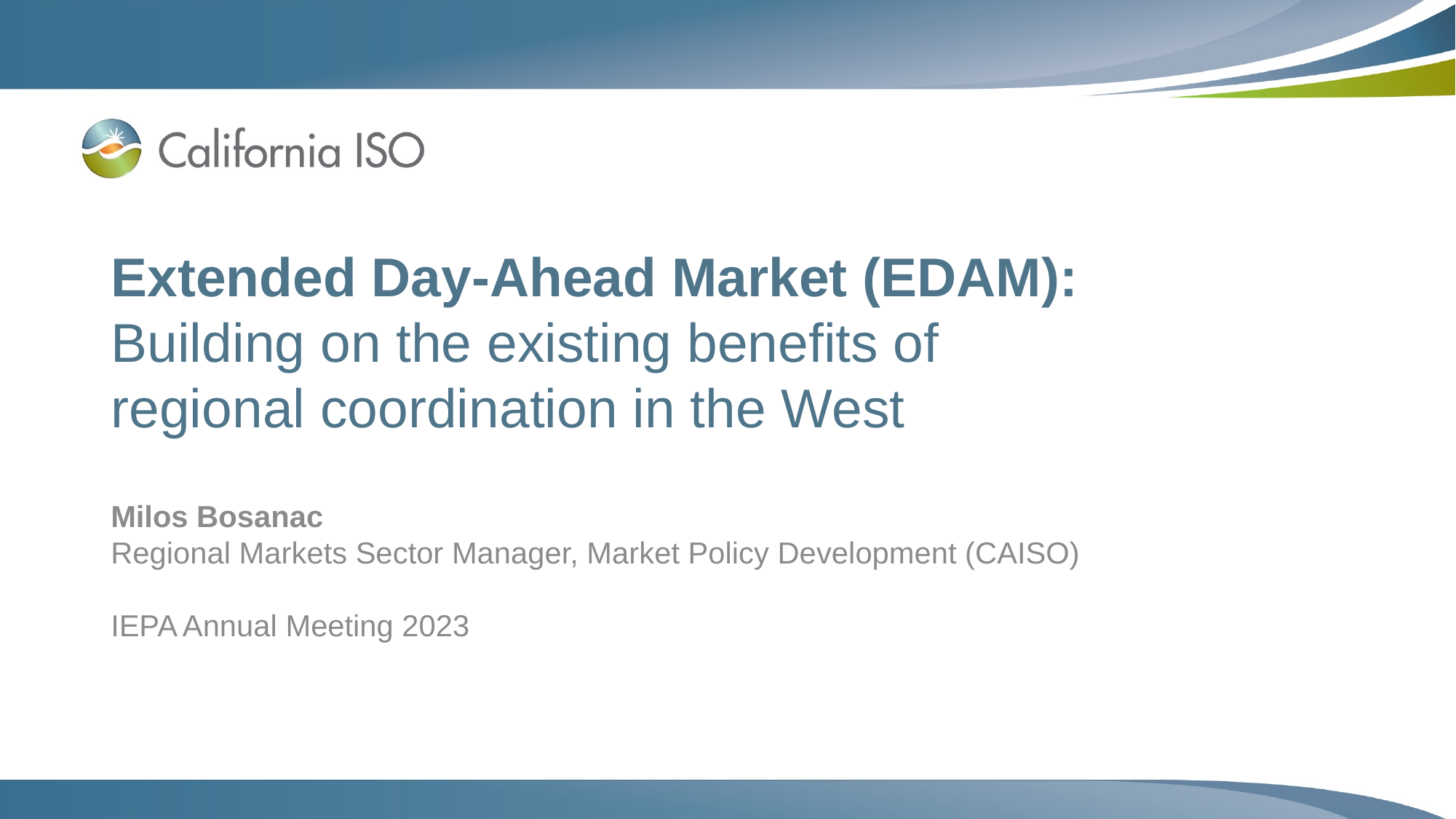

# Extended Day-Ahead Market (EDAM): Building on the existing benefits of regional coordination in the West
Milos Bosanac
Regional Markets Sector Manager, Market Policy Development (CAISO)

IEPA Annual Meeting 2023